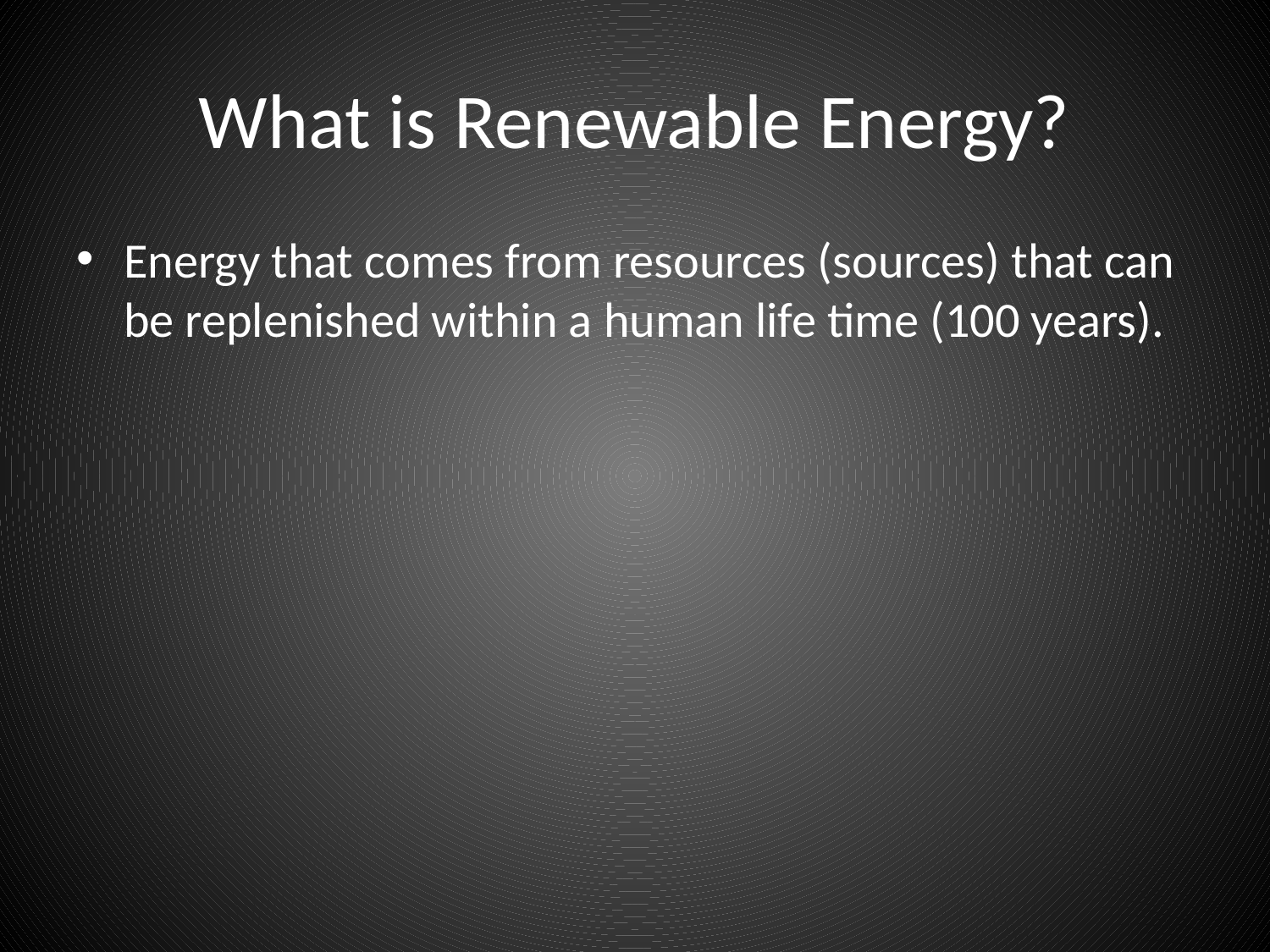

# What is Renewable Energy?
Energy that comes from resources (sources) that can be replenished within a human life time (100 years).